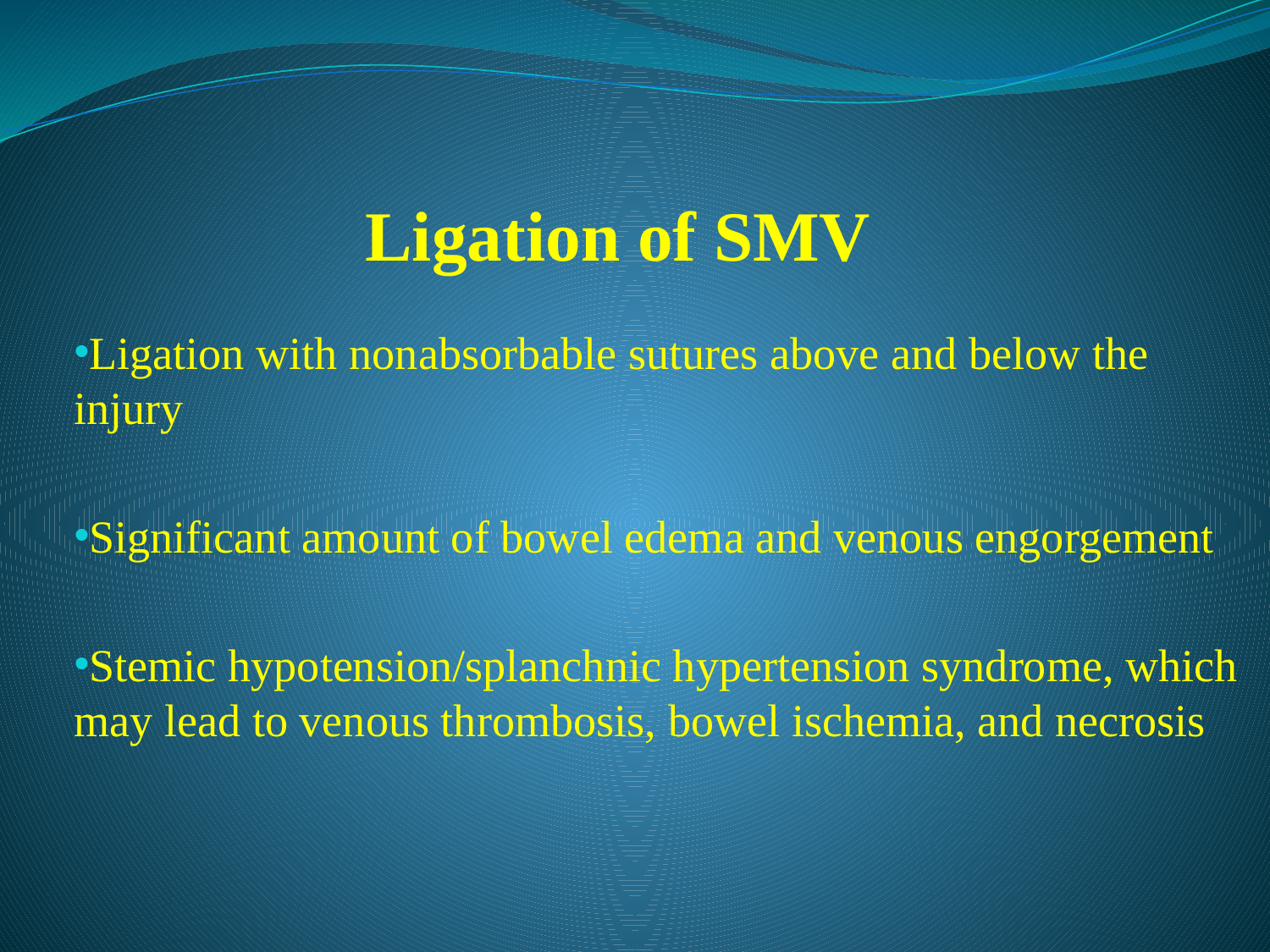

# Ligation of SMV
Ligation with nonabsorbable sutures above and below the injury

Significant amount of bowel edema and venous engorgement

Stemic hypotension/splanchnic hypertension syndrome, which may lead to venous thrombosis, bowel ischemia, and necrosis